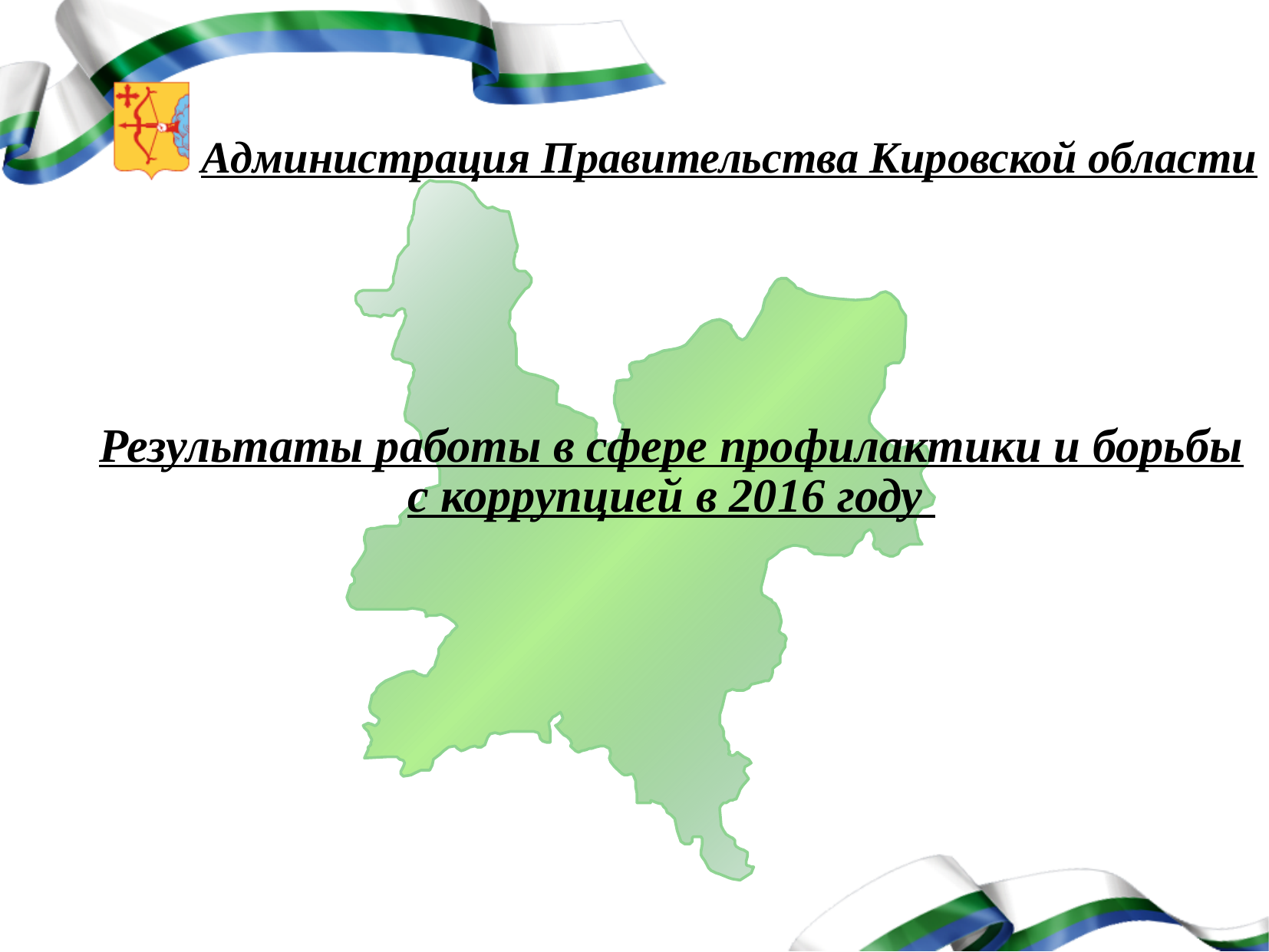

Администрация Правительства Кировской области

Результаты работы в сфере профилактики и борьбы с коррупцией в 2016 году